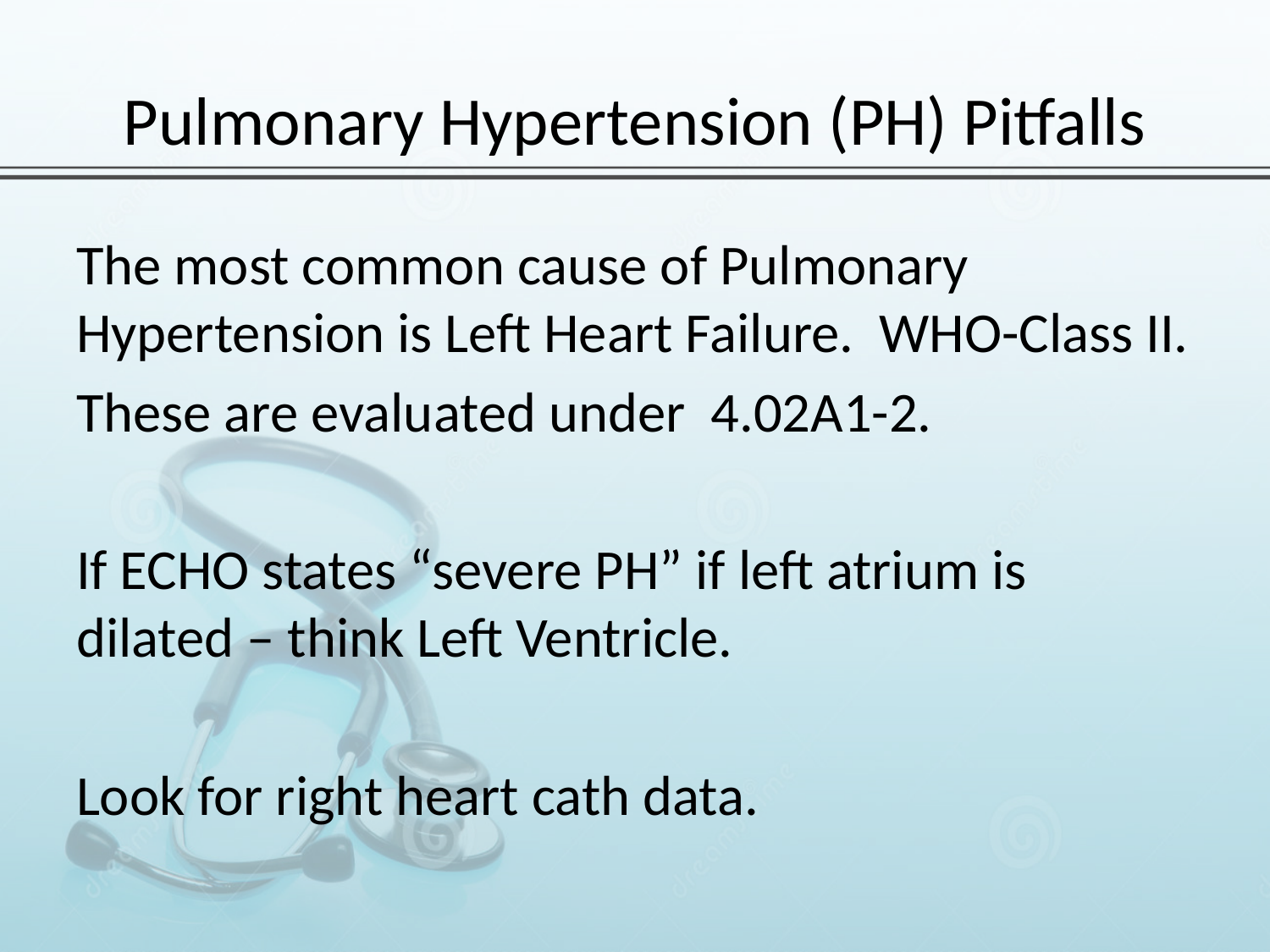

# Pulmonary Hypertension (PH) Pitfalls
The most common cause of Pulmonary Hypertension is Left Heart Failure.  WHO-Class II.
These are evaluated under  4.02A1-2.

If ECHO states “severe PH” if left atrium is dilated – think Left Ventricle.

Look for right heart cath data.